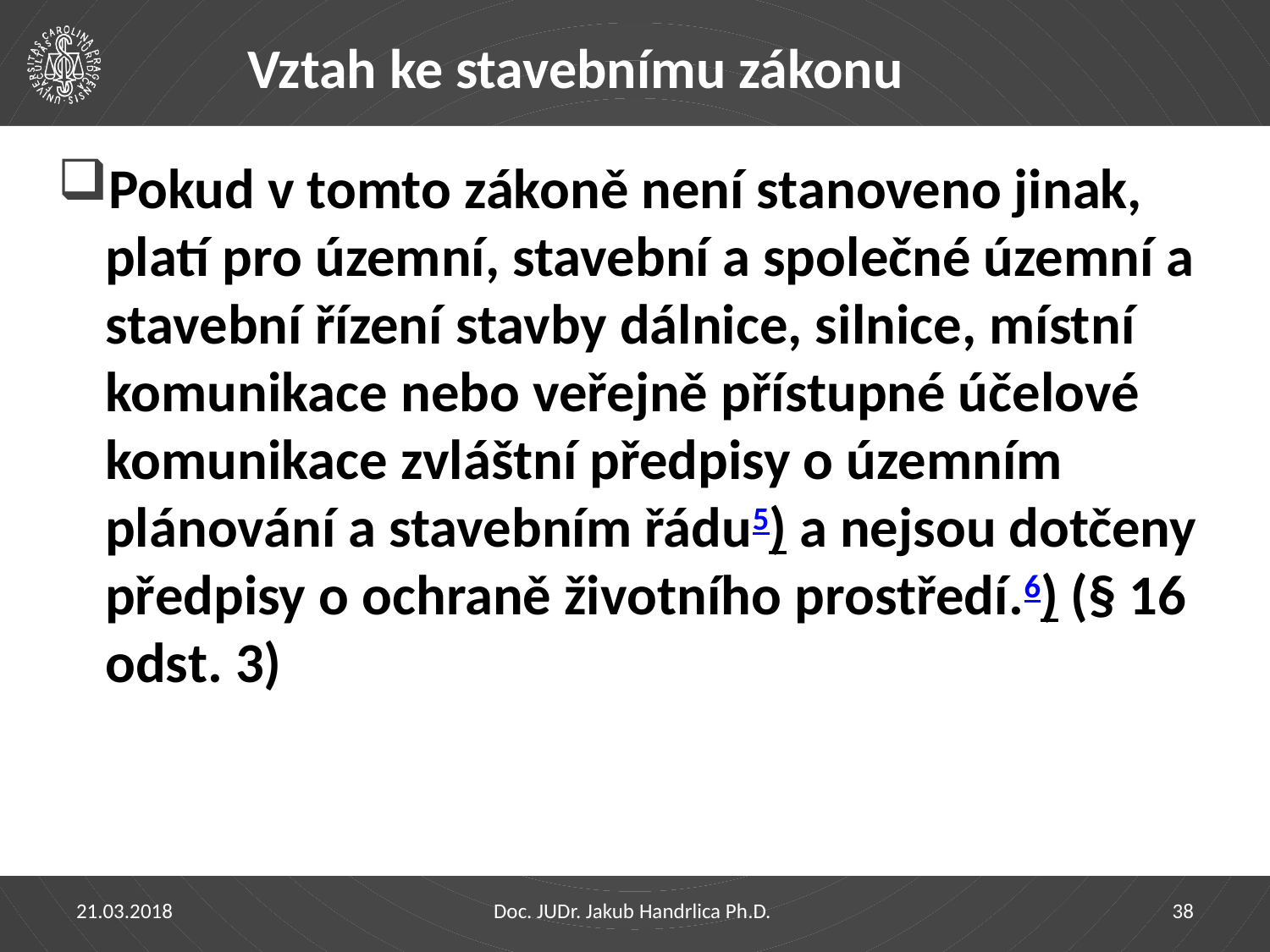

# Vztah ke stavebnímu zákonu
Pokud v tomto zákoně není stanoveno jinak, platí pro územní, stavební a společné územní a stavební řízení stavby dálnice, silnice, místní komunikace nebo veřejně přístupné účelové komunikace zvláštní předpisy o územním plánování a stavebním řádu5) a nejsou dotčeny předpisy o ochraně životního prostředí.6) (§ 16 odst. 3)
21.03.2018
Doc. JUDr. Jakub Handrlica Ph.D.
38